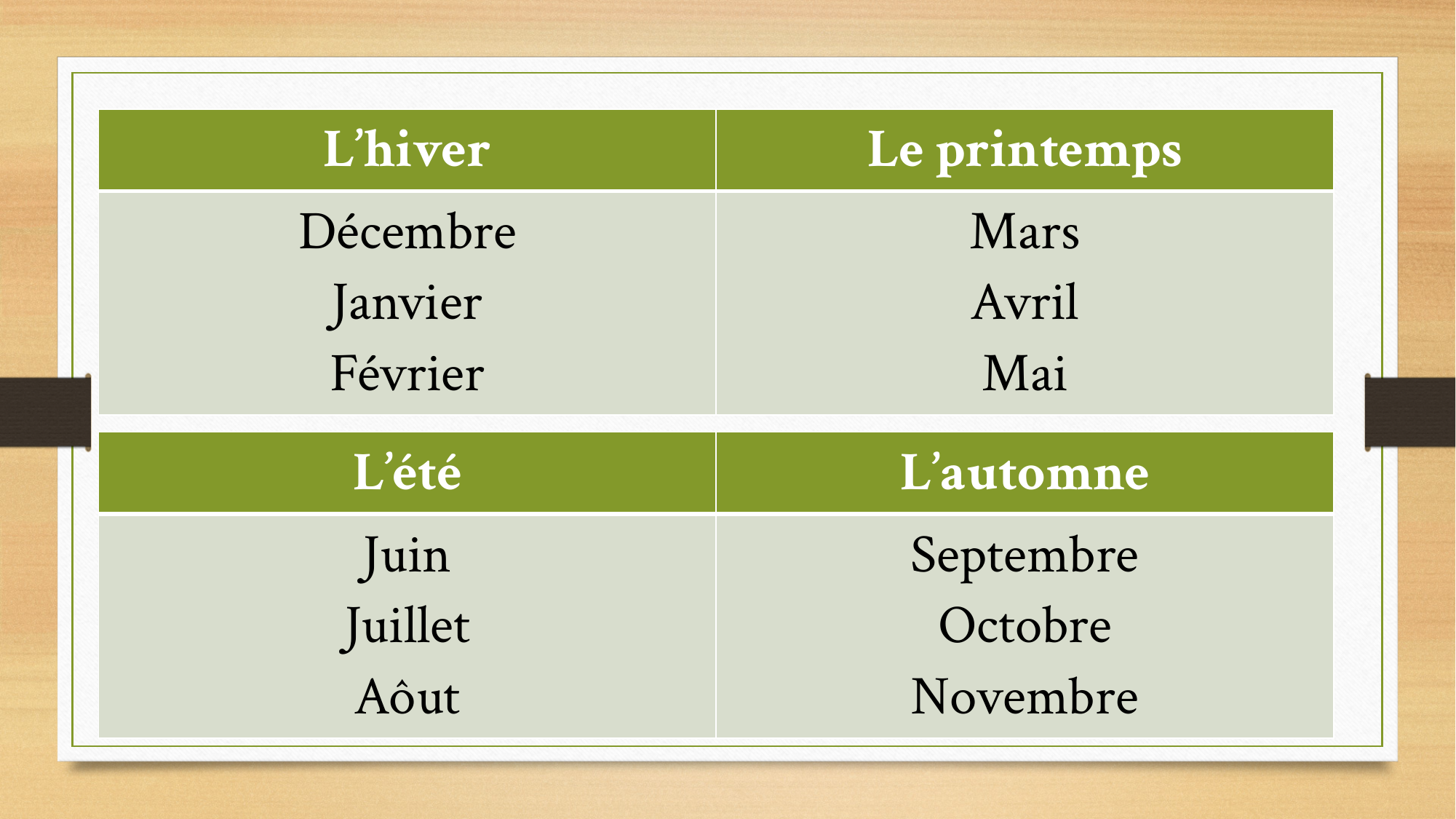

| L’hiver | Le printemps |
| --- | --- |
| Décembre Janvier Février | Mars Avril Mai |
| L’été | L’automne |
| --- | --- |
| Juin Juillet Aôut | Septembre Octobre Novembre |